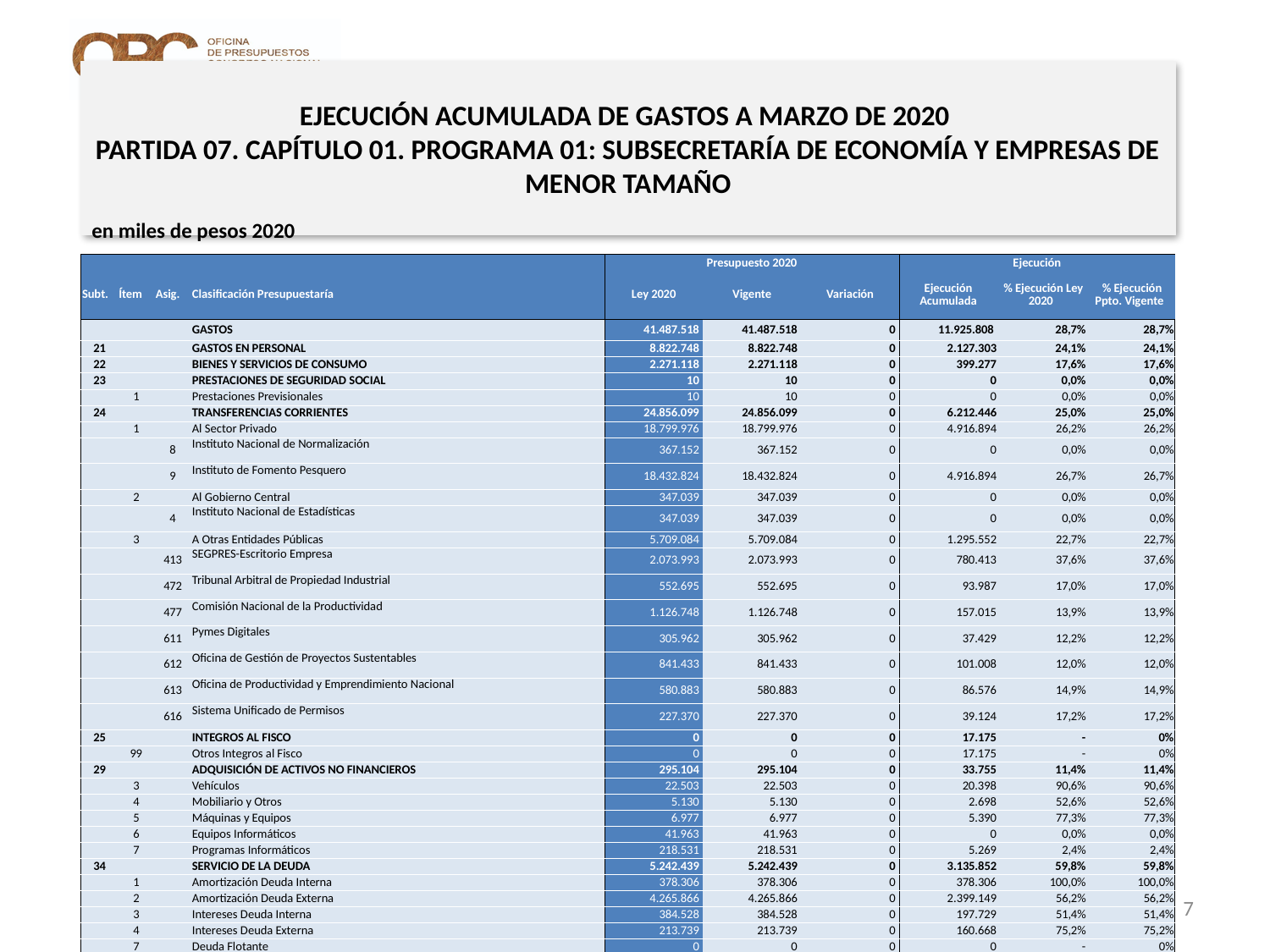

EJECUCIÓN ACUMULADA DE GASTOS A MARZO DE 2020
PARTIDA 07. CAPÍTULO 01. PROGRAMA 01: SUBSECRETARÍA DE ECONOMÍA Y EMPRESAS DE MENOR TAMAÑO
en miles de pesos 2020
|  |  |  |  | Presupuesto 2020 |  |  | Ejecución |  |  |
| --- | --- | --- | --- | --- | --- | --- | --- | --- | --- |
| Subt. | Ítem | Asig. | Clasificación Presupuestaría | Ley 2020 | Vigente | Variación | Ejecución Acumulada | % Ejecución Ley 2020 | % Ejecución Ppto. Vigente |
|  |  |  | GASTOS | 41.487.518 | 41.487.518 | 0 | 11.925.808 | 28,7% | 28,7% |
| 21 |  |  | GASTOS EN PERSONAL | 8.822.748 | 8.822.748 | 0 | 2.127.303 | 24,1% | 24,1% |
| 22 |  |  | BIENES Y SERVICIOS DE CONSUMO | 2.271.118 | 2.271.118 | 0 | 399.277 | 17,6% | 17,6% |
| 23 |  |  | PRESTACIONES DE SEGURIDAD SOCIAL | 10 | 10 | 0 | 0 | 0,0% | 0,0% |
|  | 1 |  | Prestaciones Previsionales | 10 | 10 | 0 | 0 | 0,0% | 0,0% |
| 24 |  |  | TRANSFERENCIAS CORRIENTES | 24.856.099 | 24.856.099 | 0 | 6.212.446 | 25,0% | 25,0% |
|  | 1 |  | Al Sector Privado | 18.799.976 | 18.799.976 | 0 | 4.916.894 | 26,2% | 26,2% |
|  |  | 8 | Instituto Nacional de Normalización | 367.152 | 367.152 | 0 | 0 | 0,0% | 0,0% |
|  |  | 9 | Instituto de Fomento Pesquero | 18.432.824 | 18.432.824 | 0 | 4.916.894 | 26,7% | 26,7% |
|  | 2 |  | Al Gobierno Central | 347.039 | 347.039 | 0 | 0 | 0,0% | 0,0% |
|  |  | 4 | Instituto Nacional de Estadísticas | 347.039 | 347.039 | 0 | 0 | 0,0% | 0,0% |
|  | 3 |  | A Otras Entidades Públicas | 5.709.084 | 5.709.084 | 0 | 1.295.552 | 22,7% | 22,7% |
|  |  | 413 | SEGPRES-Escritorio Empresa | 2.073.993 | 2.073.993 | 0 | 780.413 | 37,6% | 37,6% |
|  |  | 472 | Tribunal Arbitral de Propiedad Industrial | 552.695 | 552.695 | 0 | 93.987 | 17,0% | 17,0% |
|  |  | 477 | Comisión Nacional de la Productividad | 1.126.748 | 1.126.748 | 0 | 157.015 | 13,9% | 13,9% |
|  |  | 611 | Pymes Digitales | 305.962 | 305.962 | 0 | 37.429 | 12,2% | 12,2% |
|  |  | 612 | Oficina de Gestión de Proyectos Sustentables | 841.433 | 841.433 | 0 | 101.008 | 12,0% | 12,0% |
|  |  | 613 | Oficina de Productividad y Emprendimiento Nacional | 580.883 | 580.883 | 0 | 86.576 | 14,9% | 14,9% |
|  |  | 616 | Sistema Unificado de Permisos | 227.370 | 227.370 | 0 | 39.124 | 17,2% | 17,2% |
| 25 |  |  | INTEGROS AL FISCO | 0 | 0 | 0 | 17.175 | - | 0% |
|  | 99 |  | Otros Integros al Fisco | 0 | 0 | 0 | 17.175 | - | 0% |
| 29 |  |  | ADQUISICIÓN DE ACTIVOS NO FINANCIEROS | 295.104 | 295.104 | 0 | 33.755 | 11,4% | 11,4% |
|  | 3 |  | Vehículos | 22.503 | 22.503 | 0 | 20.398 | 90,6% | 90,6% |
|  | 4 |  | Mobiliario y Otros | 5.130 | 5.130 | 0 | 2.698 | 52,6% | 52,6% |
|  | 5 |  | Máquinas y Equipos | 6.977 | 6.977 | 0 | 5.390 | 77,3% | 77,3% |
|  | 6 |  | Equipos Informáticos | 41.963 | 41.963 | 0 | 0 | 0,0% | 0,0% |
|  | 7 |  | Programas Informáticos | 218.531 | 218.531 | 0 | 5.269 | 2,4% | 2,4% |
| 34 |  |  | SERVICIO DE LA DEUDA | 5.242.439 | 5.242.439 | 0 | 3.135.852 | 59,8% | 59,8% |
|  | 1 |  | Amortización Deuda Interna | 378.306 | 378.306 | 0 | 378.306 | 100,0% | 100,0% |
|  | 2 |  | Amortización Deuda Externa | 4.265.866 | 4.265.866 | 0 | 2.399.149 | 56,2% | 56,2% |
|  | 3 |  | Intereses Deuda Interna | 384.528 | 384.528 | 0 | 197.729 | 51,4% | 51,4% |
|  | 4 |  | Intereses Deuda Externa | 213.739 | 213.739 | 0 | 160.668 | 75,2% | 75,2% |
|  | 7 |  | Deuda Flotante | 0 | 0 | 0 | 0 | - | 0% |
Fuente: Elaboración propia en base a Informes de ejecución presupuestaria mensual de DIPRES.
7